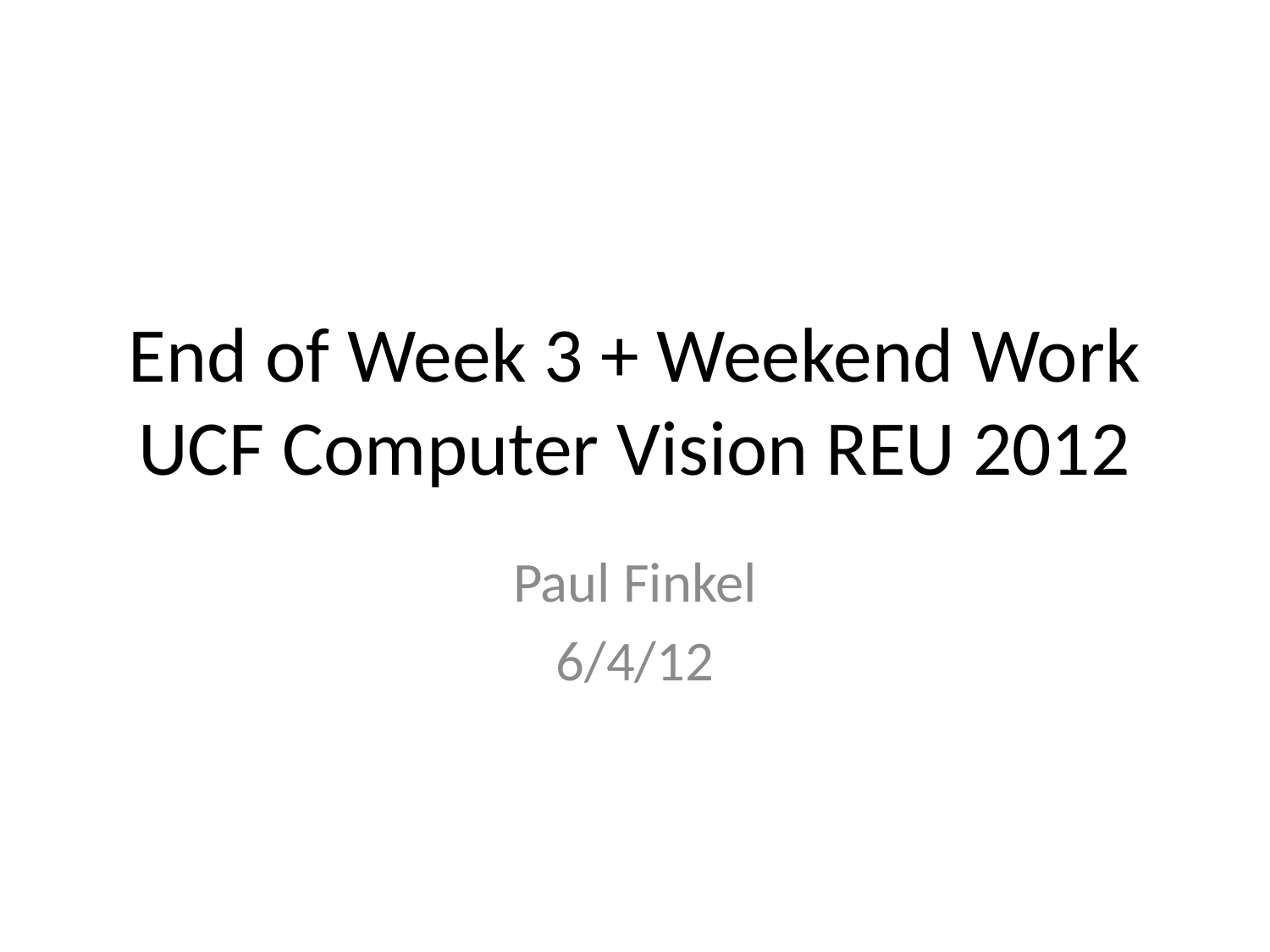

# End of Week 3 + Weekend Work UCF Computer Vision REU 2012
Paul Finkel
6/4/12